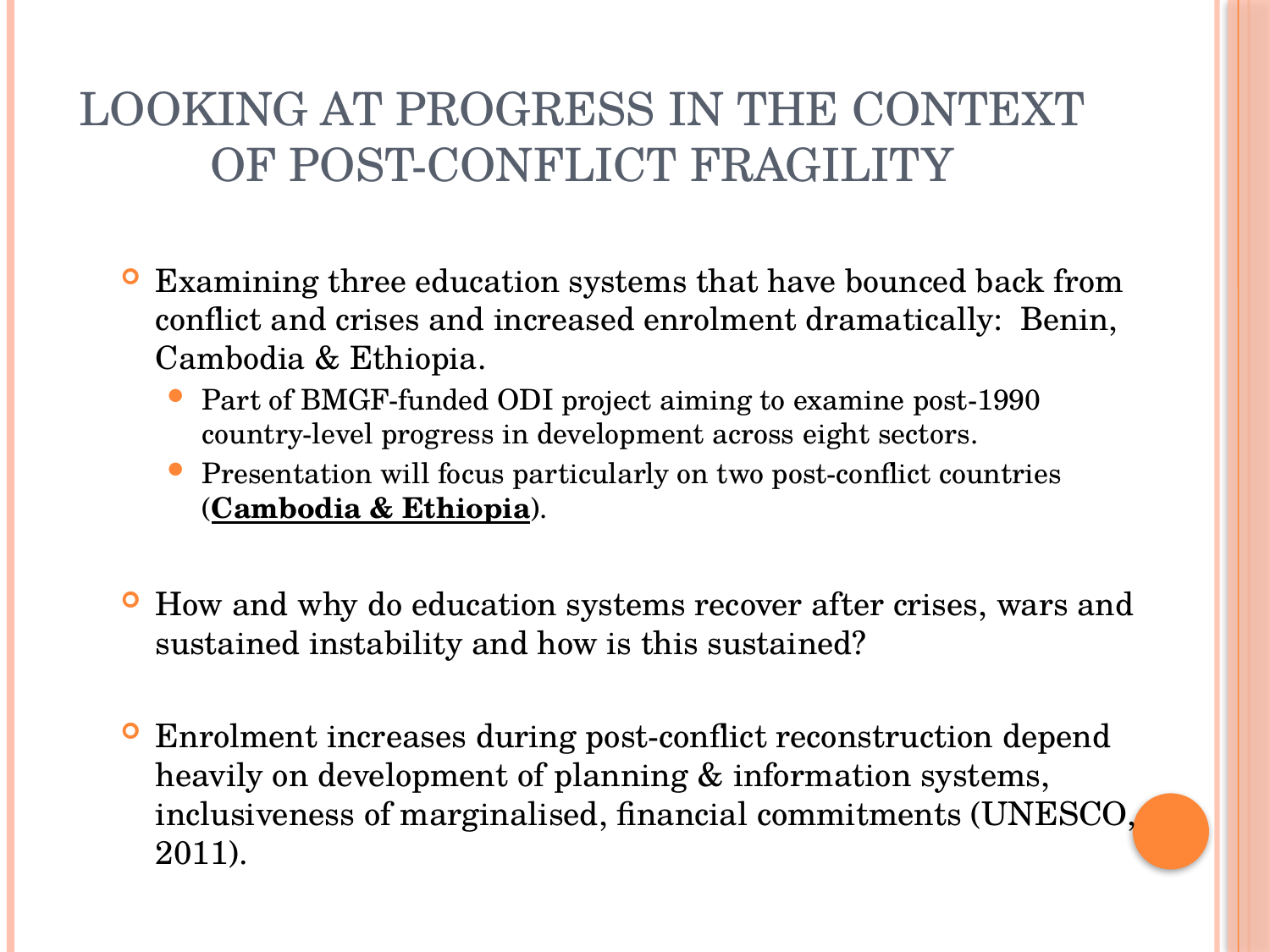

# Looking at progress in the context of post-conflict fragility
Examining three education systems that have bounced back from conflict and crises and increased enrolment dramatically:  Benin, Cambodia & Ethiopia.
Part of BMGF-funded ODI project aiming to examine post-1990 country-level progress in development across eight sectors.
Presentation will focus particularly on two post-conflict countries (Cambodia & Ethiopia).

How and why do education systems recover after crises, wars and sustained instability and how is this sustained?

Enrolment increases during post-conflict reconstruction depend heavily on development of planning & information systems, inclusiveness of marginalised, financial commitments (UNESCO, 2011).